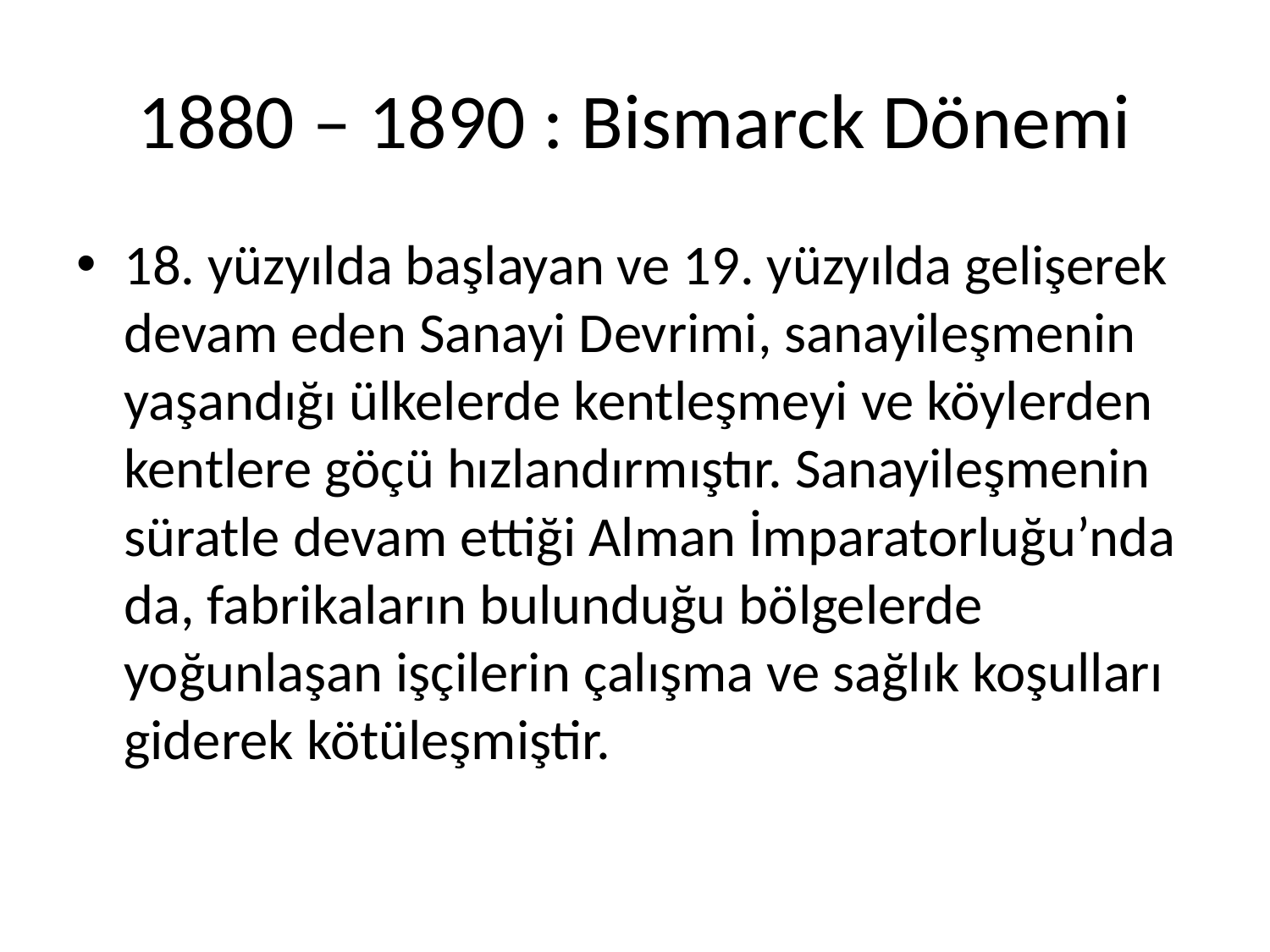

# 1880 – 1890 : Bismarck Dönemi
18. yüzyılda başlayan ve 19. yüzyılda gelişerek devam eden Sanayi Devrimi, sanayileşmenin yaşandığı ülkelerde kentleşmeyi ve köylerden kentlere göçü hızlandırmıştır. Sanayileşmenin süratle devam ettiği Alman İmparatorluğu’nda da, fabrikaların bulunduğu bölgelerde yoğunlaşan işçilerin çalışma ve sağlık koşulları giderek kötüleşmiştir.